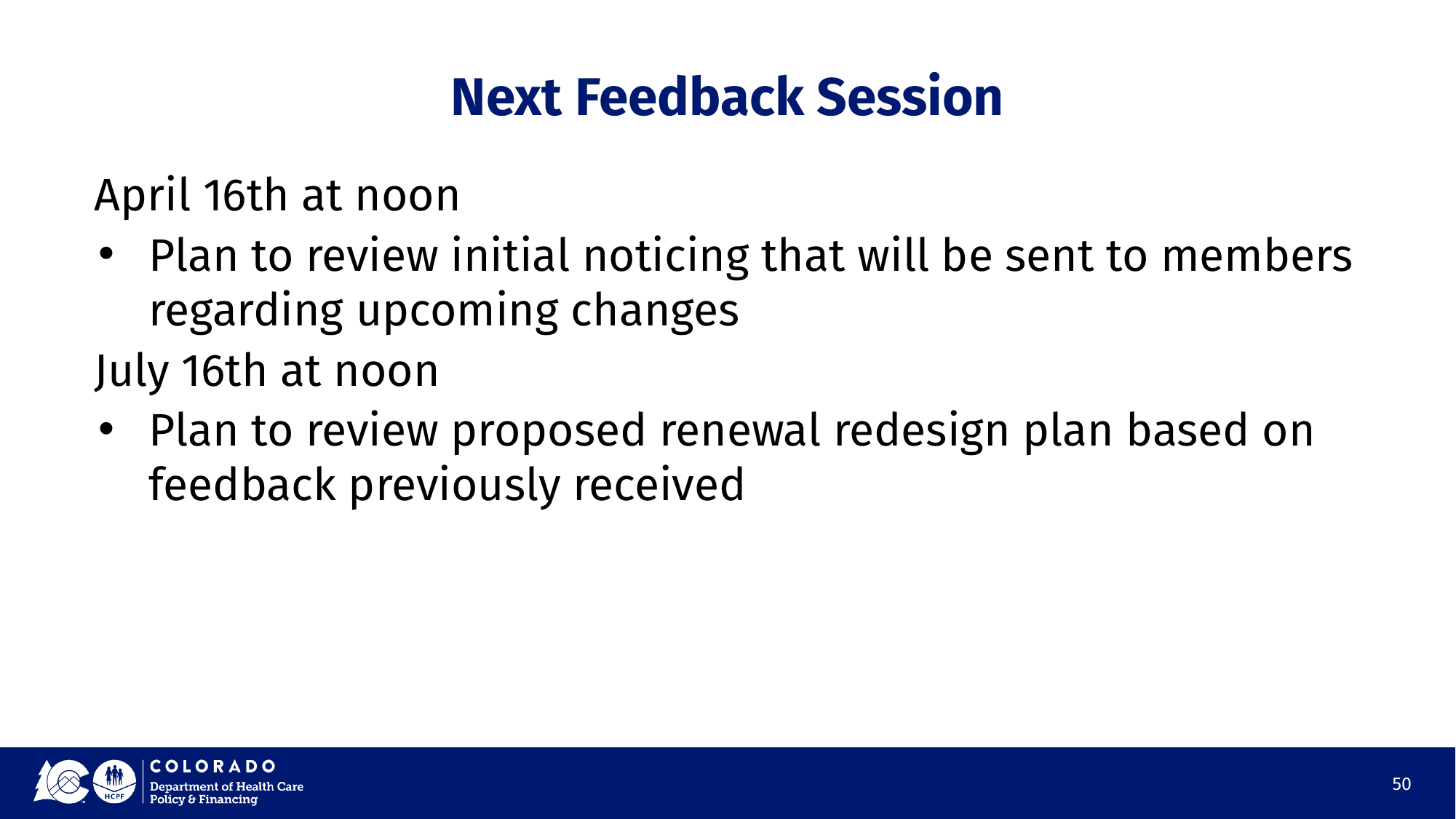

# Next Feedback Session
April 16th at noon
Plan to review initial noticing that will be sent to members regarding upcoming changes
July 16th at noon
Plan to review proposed renewal redesign plan based on feedback previously received
50